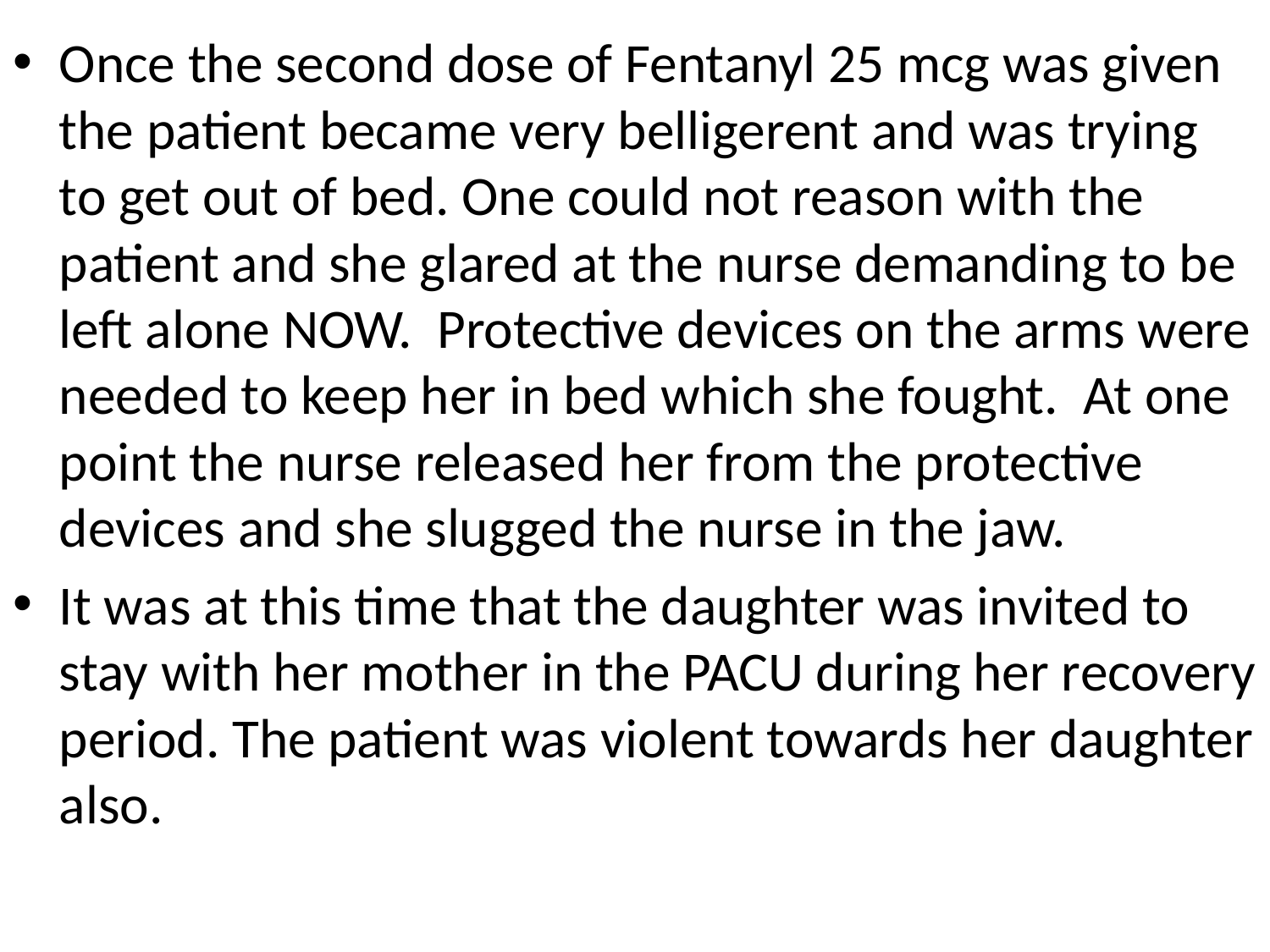

Once the second dose of Fentanyl 25 mcg was given the patient became very belligerent and was trying to get out of bed. One could not reason with the patient and she glared at the nurse demanding to be left alone NOW.  Protective devices on the arms were needed to keep her in bed which she fought.  At one point the nurse released her from the protective devices and she slugged the nurse in the jaw.
It was at this time that the daughter was invited to stay with her mother in the PACU during her recovery period. The patient was violent towards her daughter also.